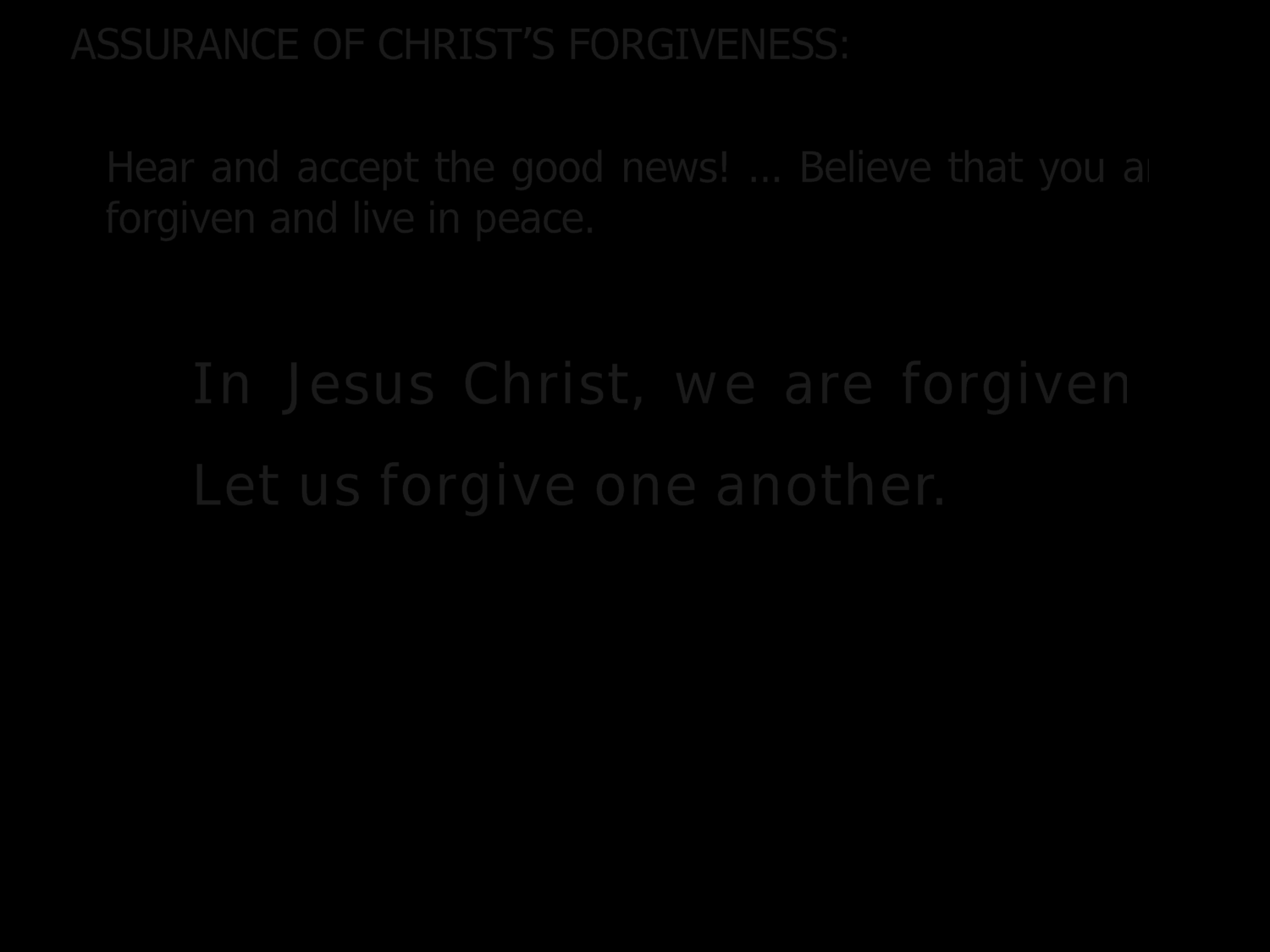

ASSURANCE OF CHRIST’S FORGIVENESS:

Hear and accept the good news! … Believe that you are forgiven and live in peace.

	In Jesus Christ, we are forgiven!  Let us forgive one another.